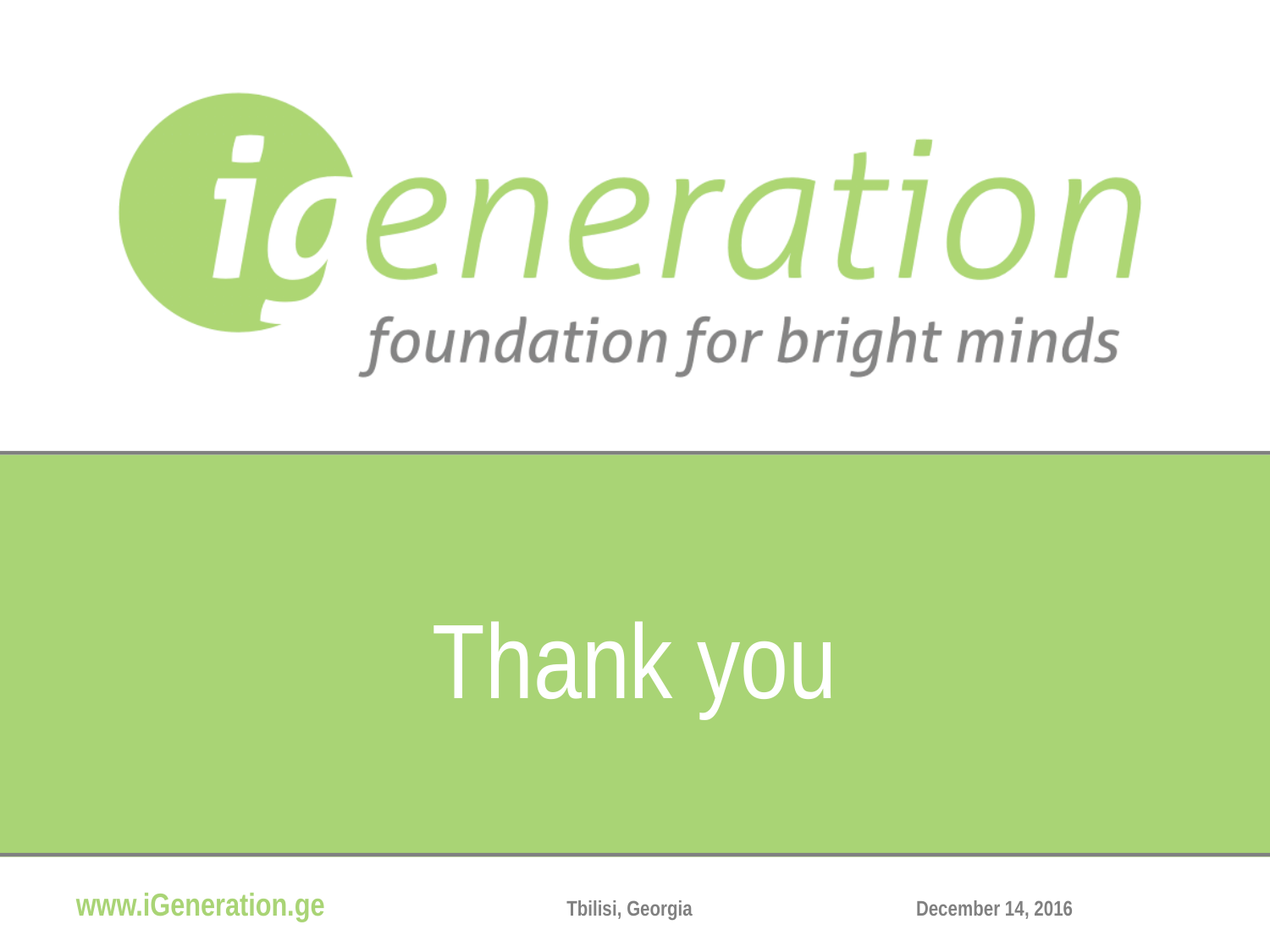

# Thank you
Tbilisi, Georgia
December 14, 2016